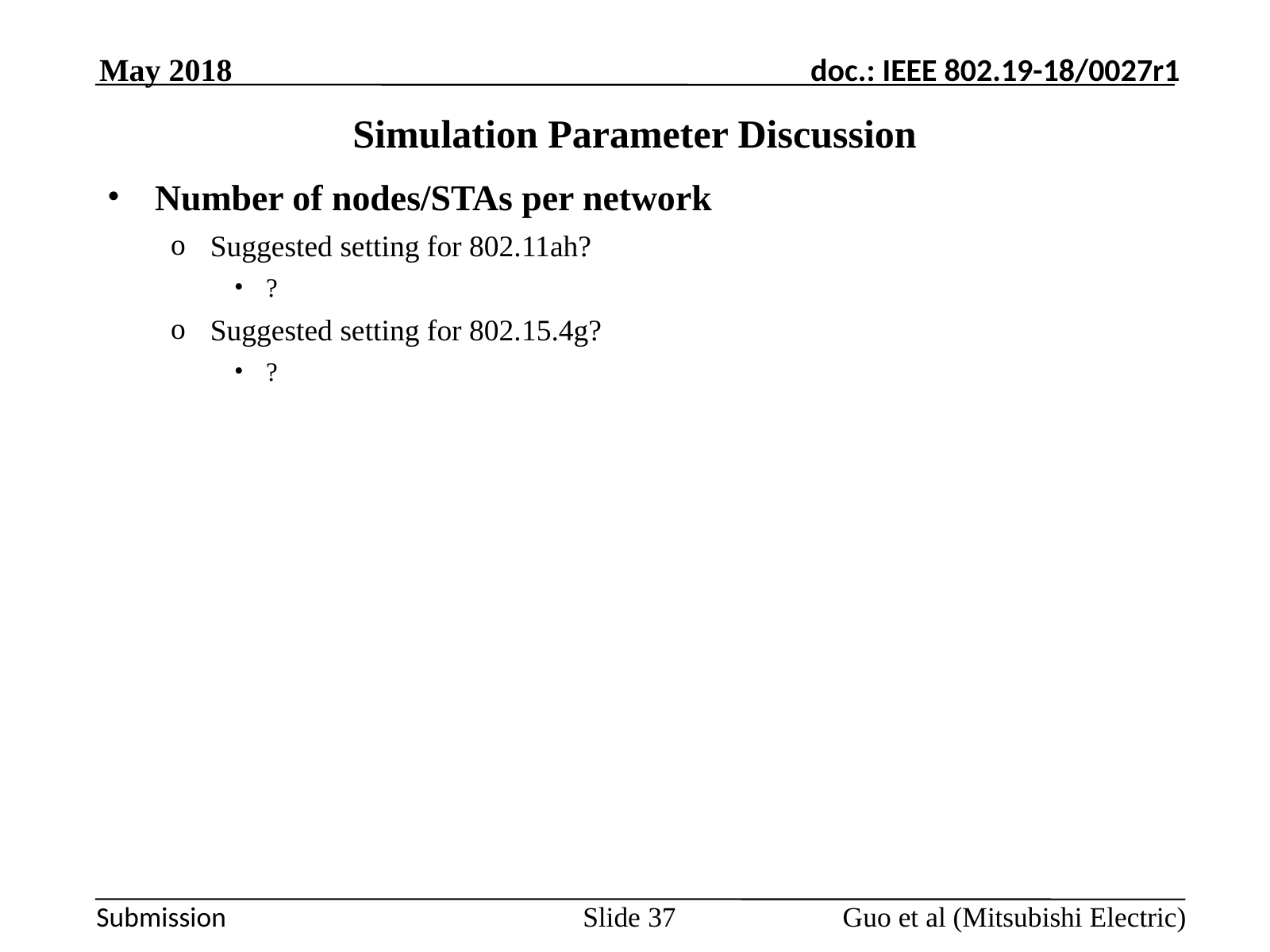

May 2018
# Simulation Parameter Discussion
Number of nodes/STAs per network
Suggested setting for 802.11ah?
?
Suggested setting for 802.15.4g?
?
Guo et al (Mitsubishi Electric)
Slide 37